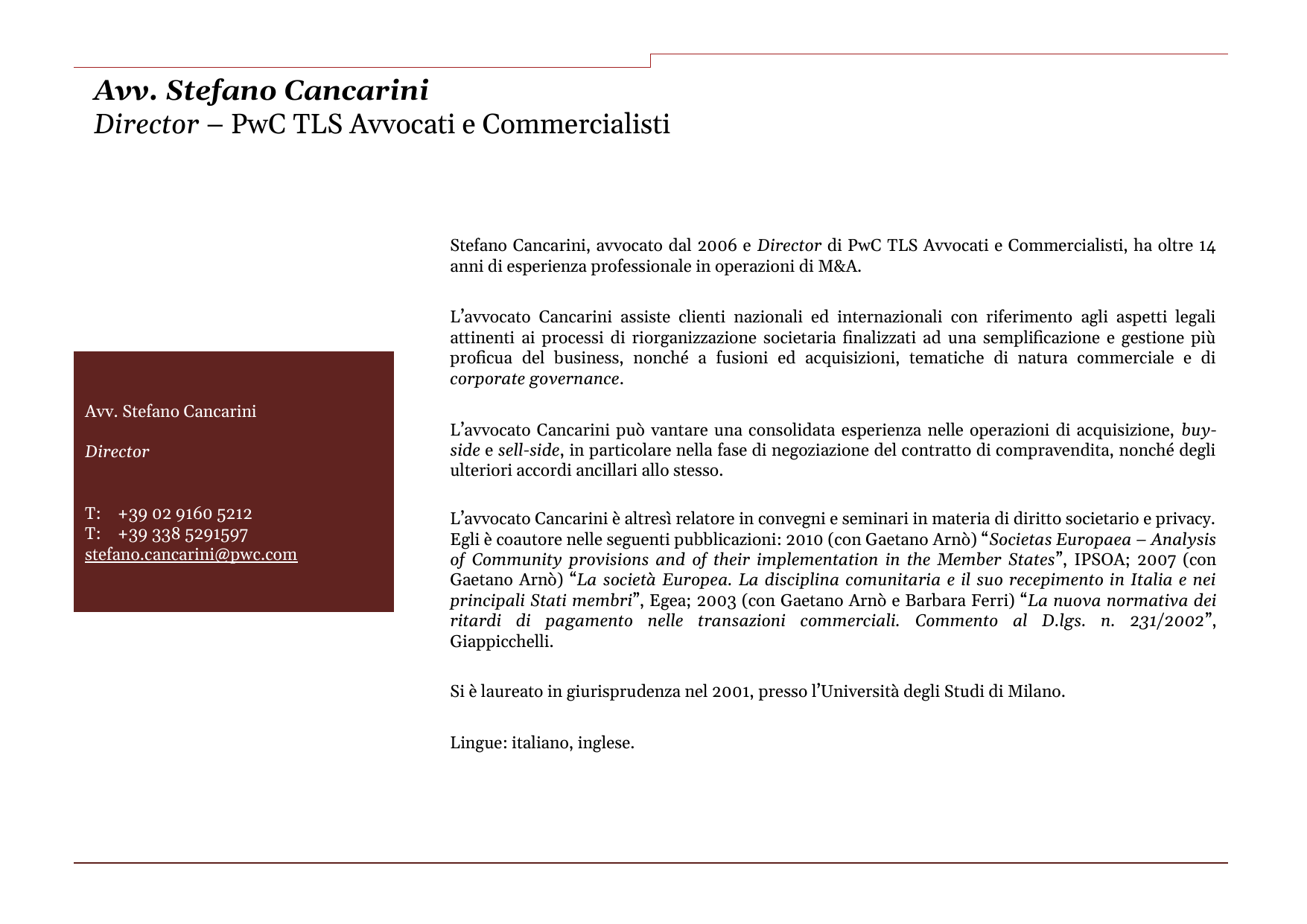

# Avv. Stefano Cancarini Director – PwC TLS Avvocati e Commercialisti
Stefano Cancarini, avvocato dal 2006 e Director di PwC TLS Avvocati e Commercialisti, ha oltre 14 anni di esperienza professionale in operazioni di M&A.

L’avvocato Cancarini assiste clienti nazionali ed internazionali con riferimento agli aspetti legali attinenti ai processi di riorganizzazione societaria finalizzati ad una semplificazione e gestione più proficua del business, nonché a fusioni ed acquisizioni, tematiche di natura commerciale e di corporate governance.

L’avvocato Cancarini può vantare una consolidata esperienza nelle operazioni di acquisizione, buy-side e sell-side, in particolare nella fase di negoziazione del contratto di compravendita, nonché degli ulteriori accordi ancillari allo stesso.

L’avvocato Cancarini è altresì relatore in convegni e seminari in materia di diritto societario e privacy. Egli è coautore nelle seguenti pubblicazioni: 2010 (con Gaetano Arnò) “Societas Europaea – Analysis of Community provisions and of their implementation in the Member States”, IPSOA; 2007 (con Gaetano Arnò) “La società Europea. La disciplina comunitaria e il suo recepimento in Italia e nei principali Stati membri”, Egea; 2003 (con Gaetano Arnò e Barbara Ferri) “La nuova normativa dei ritardi di pagamento nelle transazioni commerciali. Commento al D.lgs. n. 231/2002”, Giappicchelli.

Si è laureato in giurisprudenza nel 2001, presso l’Università degli Studi di Milano.

Lingue: italiano, inglese.
Avv. Stefano Cancarini

Director

T:	+39 02 9160 5212
T:	+39 338 5291597
stefano.cancarini@pwc.com
Main Engagements